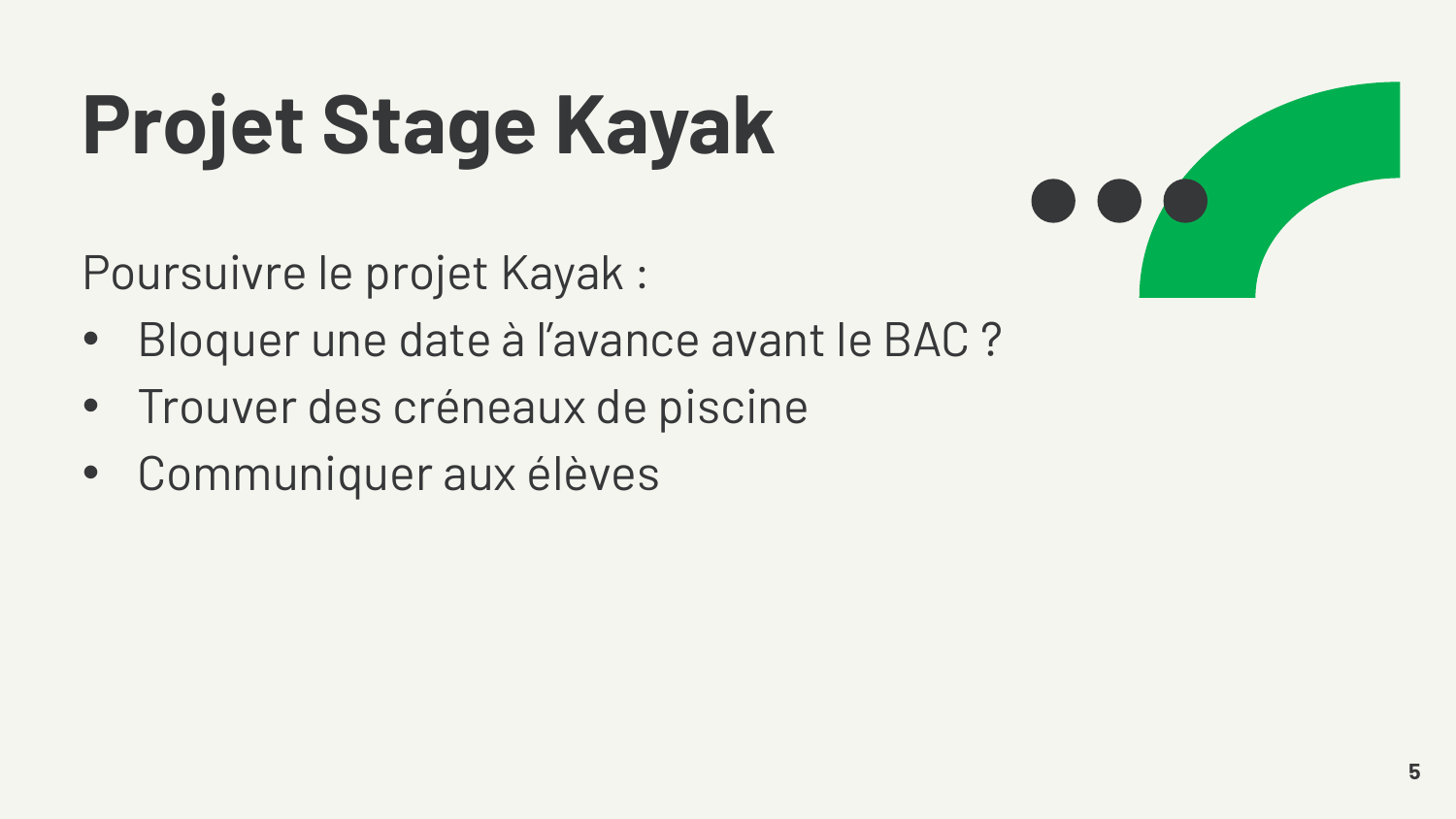

# Projet Stage Kayak

Poursuivre le projet Kayak :
Bloquer une date à l’avance avant le BAC ?
Trouver des créneaux de piscine
Communiquer aux élèves

5